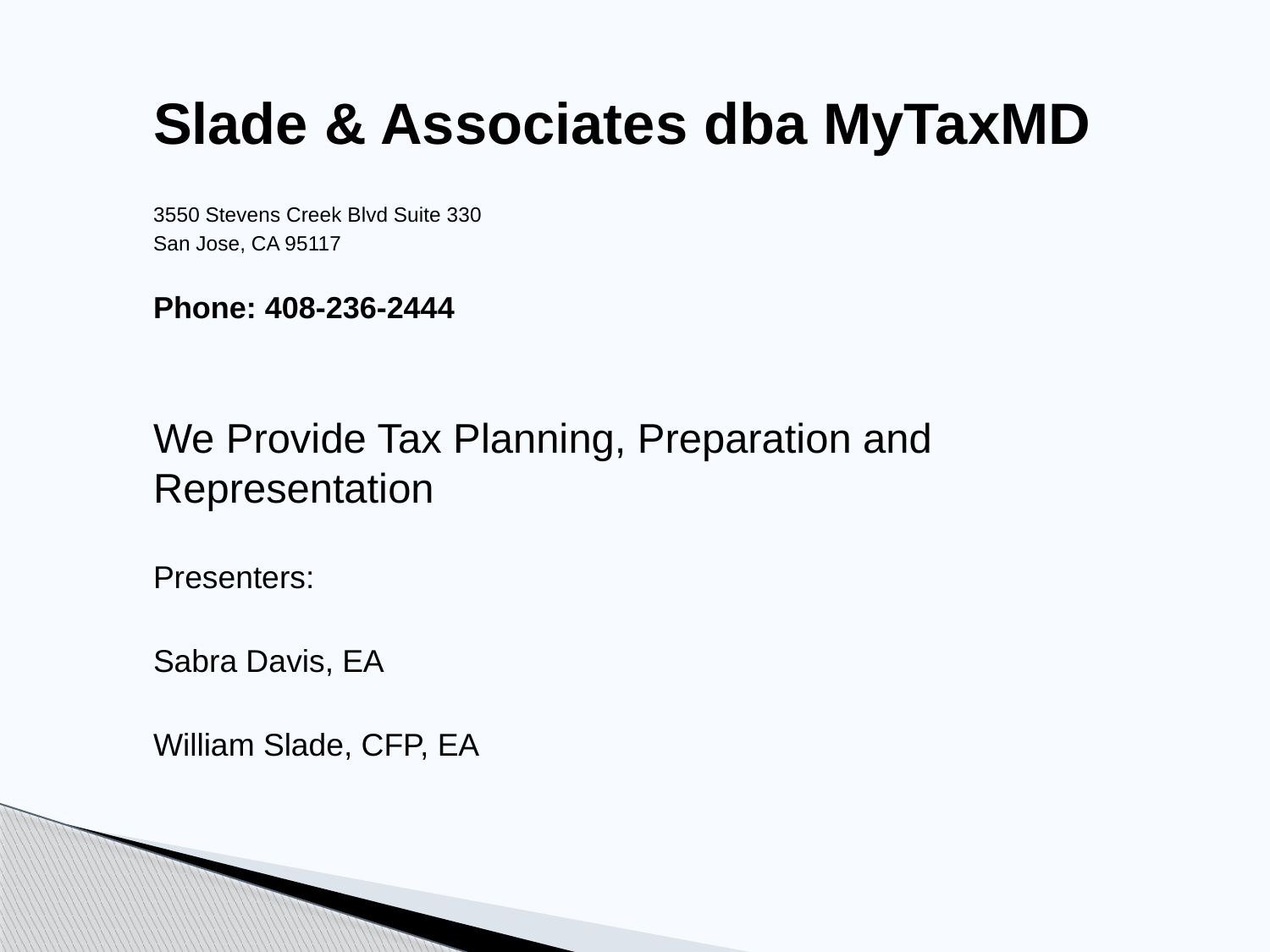

Slade & Associates dba MyTaxMD

3550 Stevens Creek Blvd Suite 330
San Jose, CA 95117

Phone: 408-236-2444

We Provide Tax Planning, Preparation and Representation

Presenters:

Sabra Davis, EA

William Slade, CFP, EA

#